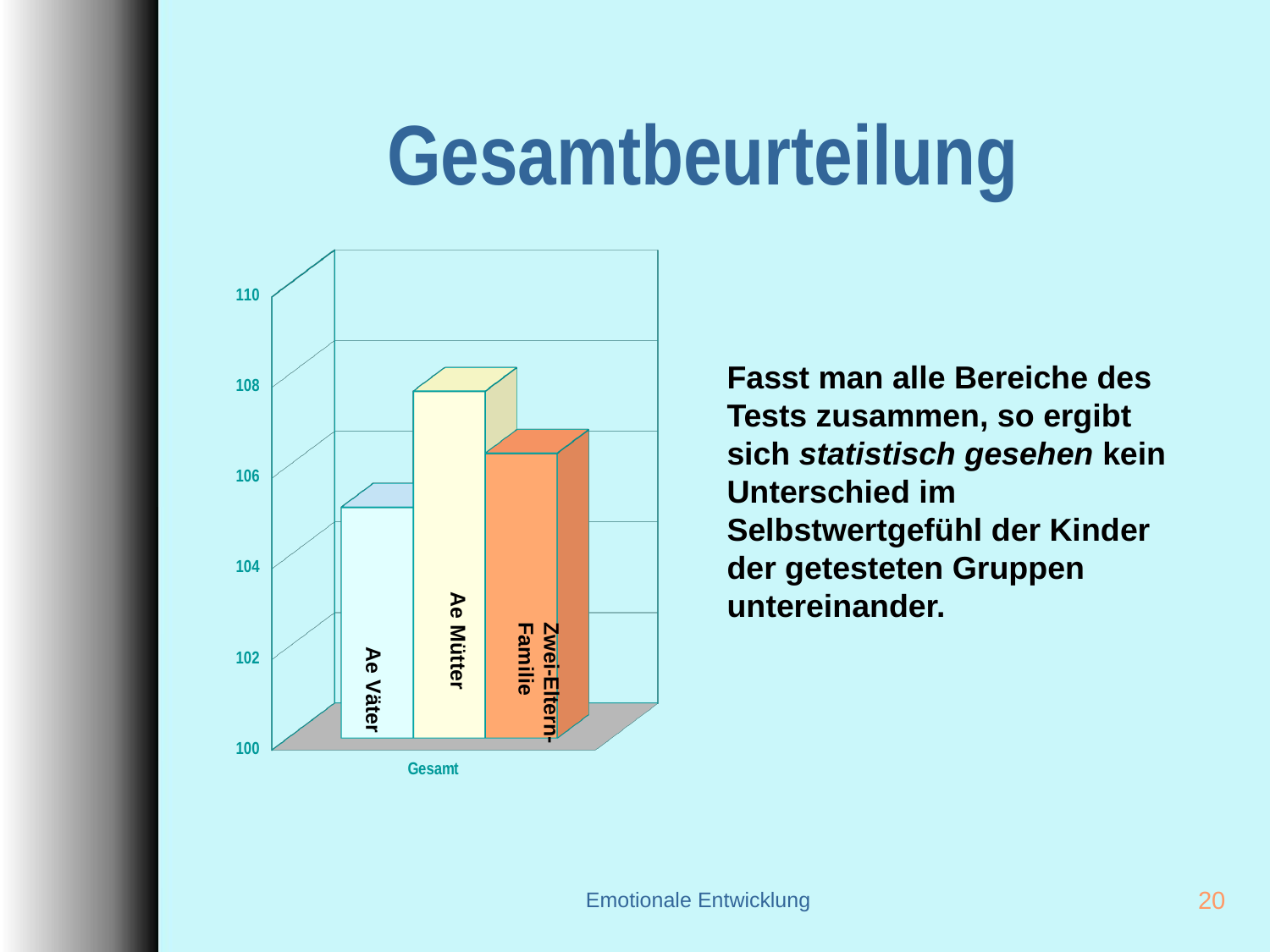

# Gesamtbeurteilung

[unsupported chart]

Fasst man alle Bereiche des Tests zusammen, so ergibt sich statistisch gesehen kein Unterschied im Selbstwertgefühl der Kinder der getesteten Gruppen untereinander.
Ae Mütter
Zwei-Eltern-Familie
Ae Väter
Emotionale Entwicklung
20